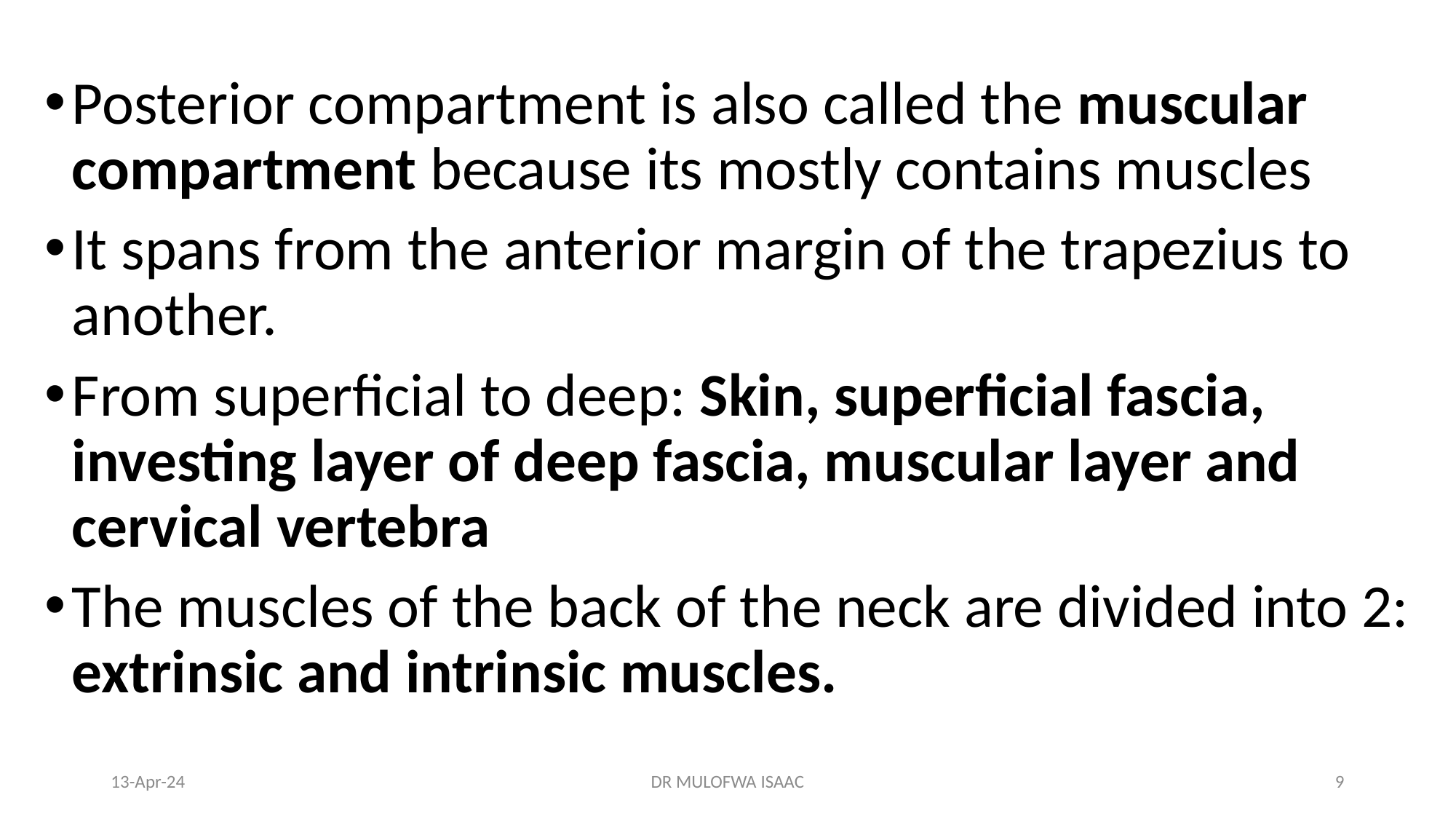

Posterior compartment is also called the muscular compartment because its mostly contains muscles
It spans from the anterior margin of the trapezius to another.
From superficial to deep: Skin, superficial fascia, investing layer of deep fascia, muscular layer and cervical vertebra
The muscles of the back of the neck are divided into 2: extrinsic and intrinsic muscles.

13-Apr-24
DR MULOFWA ISAAC
9